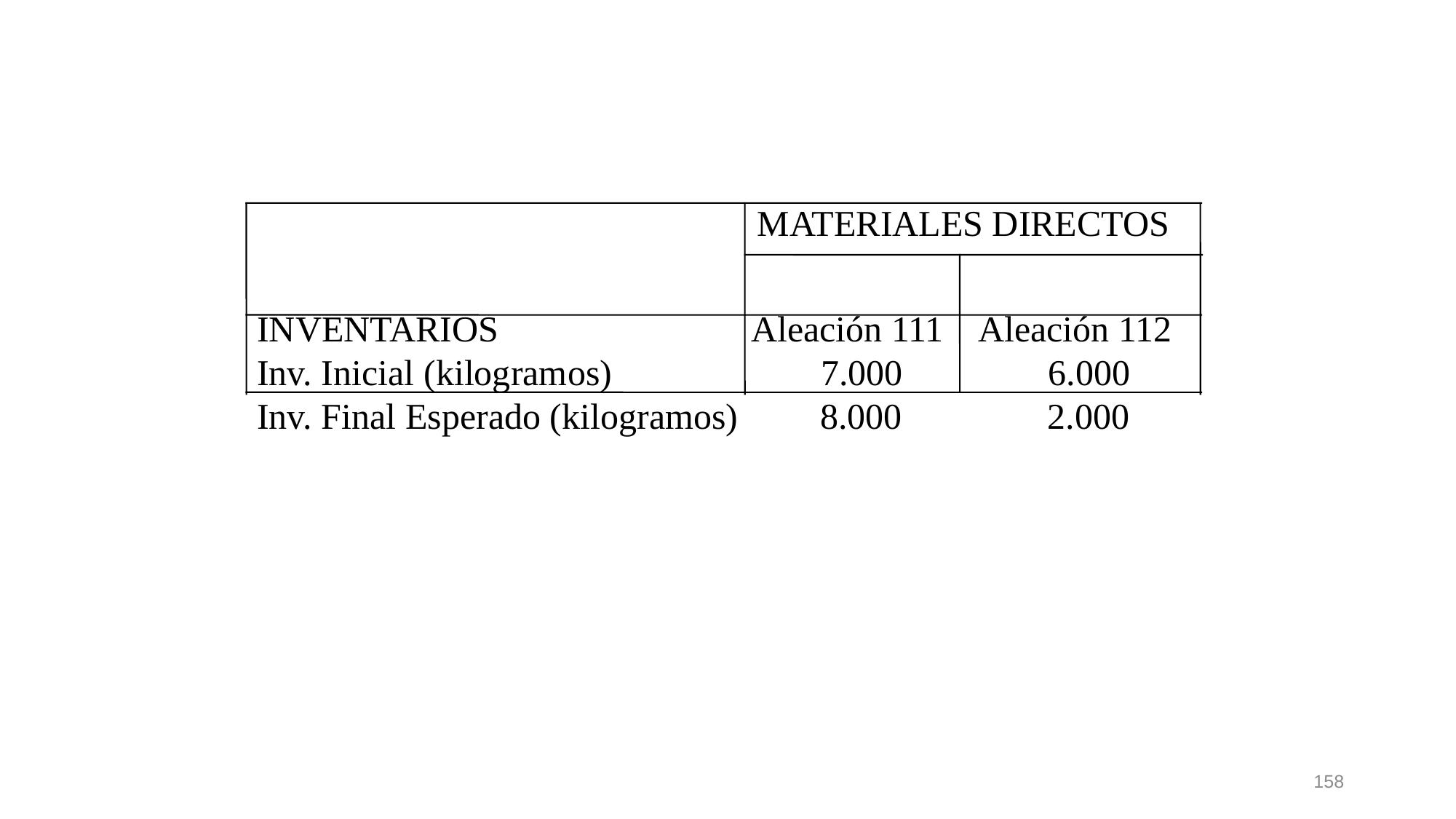

MATERIALES DIRECTOS
INVENTARIOS                            Aleación 111    Aleación 112 Inv. Inicial (kilogramos)                       7.000                6.000       Inv. Final Esperado (kilogramos)         8.000                2.000

158